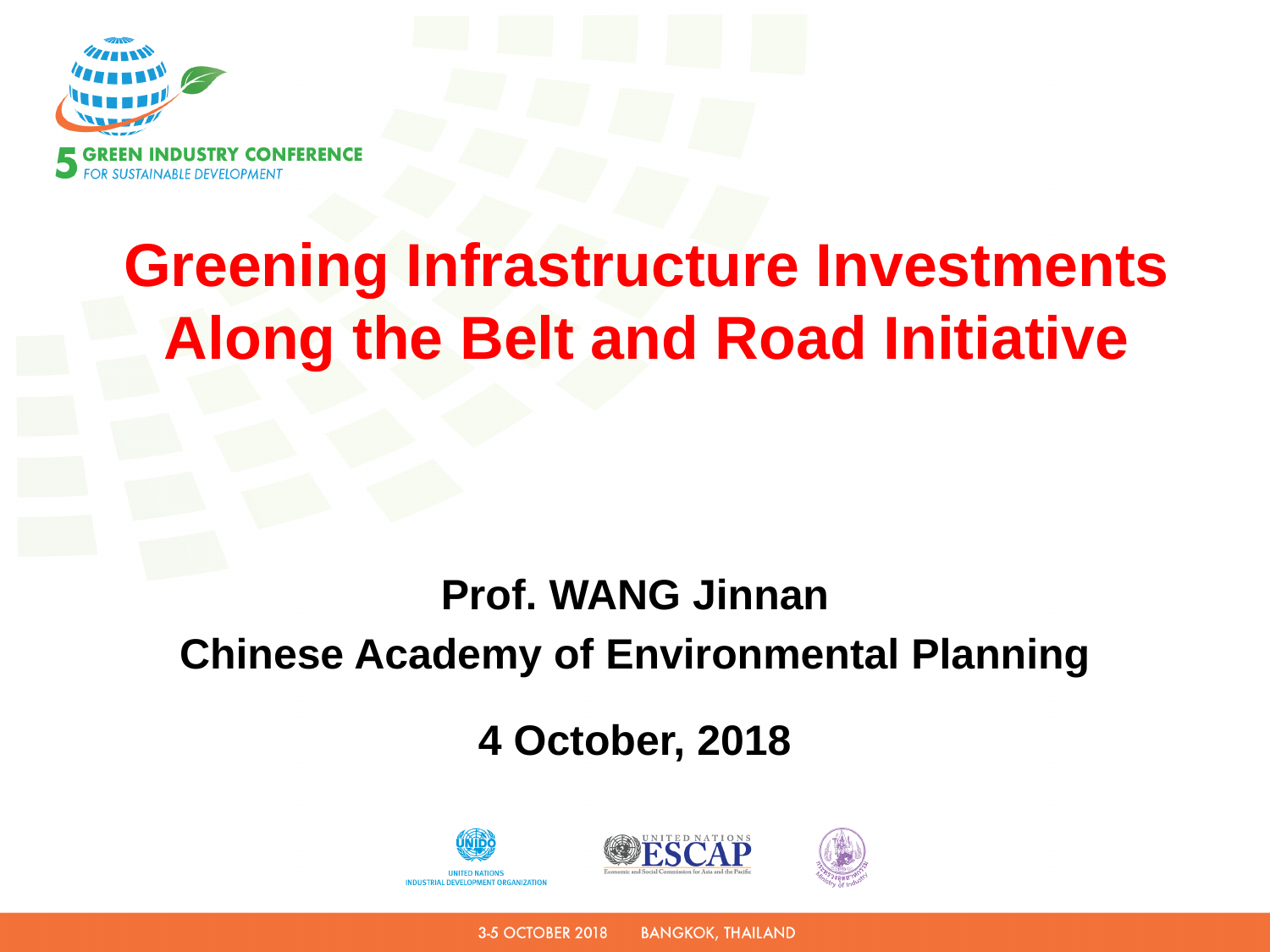

# Greening Infrastructure Investments Along the Belt and Road Initiative
Prof. WANG Jinnan
Chinese Academy of Environmental Planning

4 October, 2018